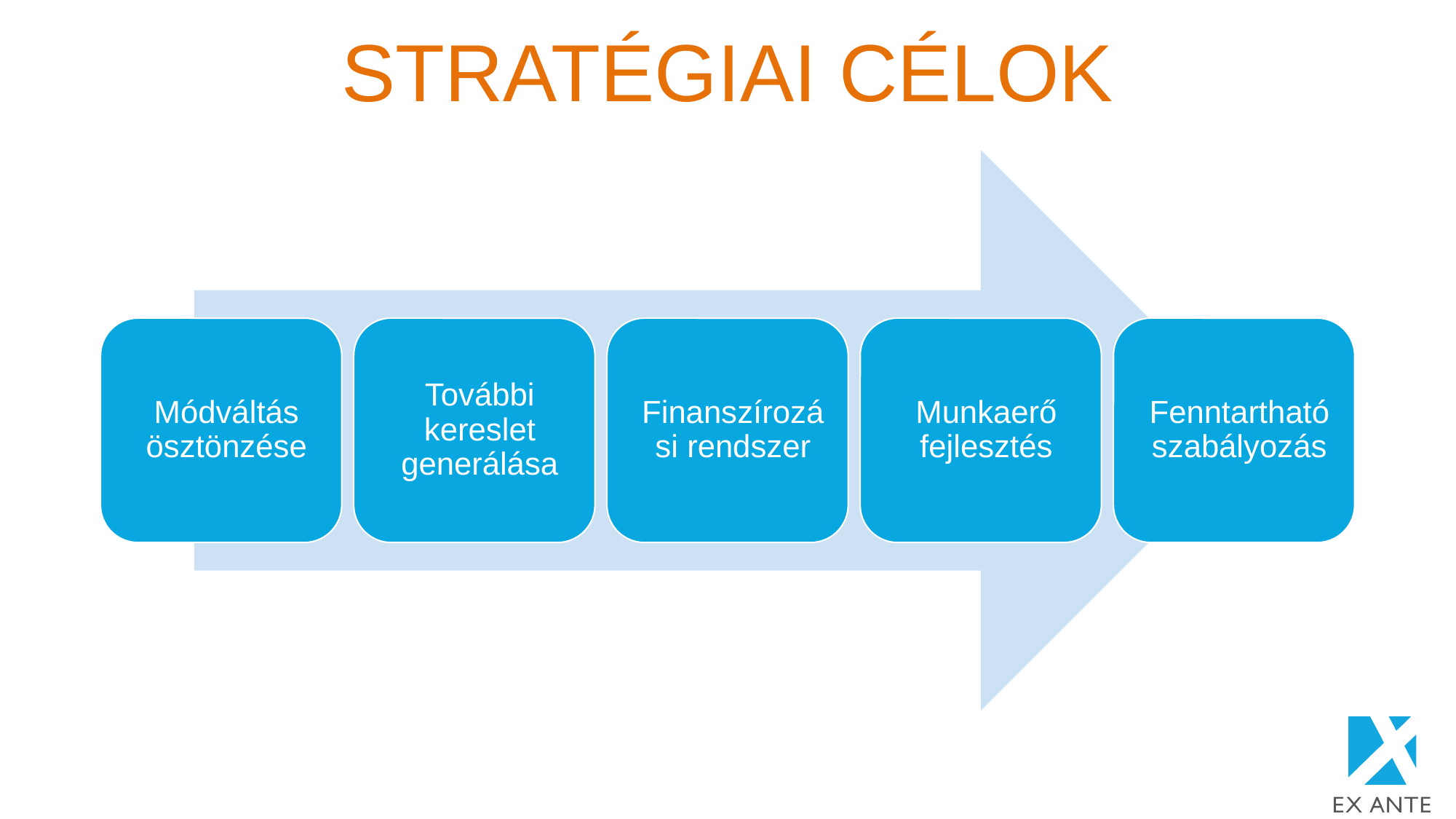

# Stratégiai célok
Módváltás ösztönzése
További kereslet generálása
Finanszírozási rendszer
Munkaerő fejlesztés
Fenntartható szabályozás